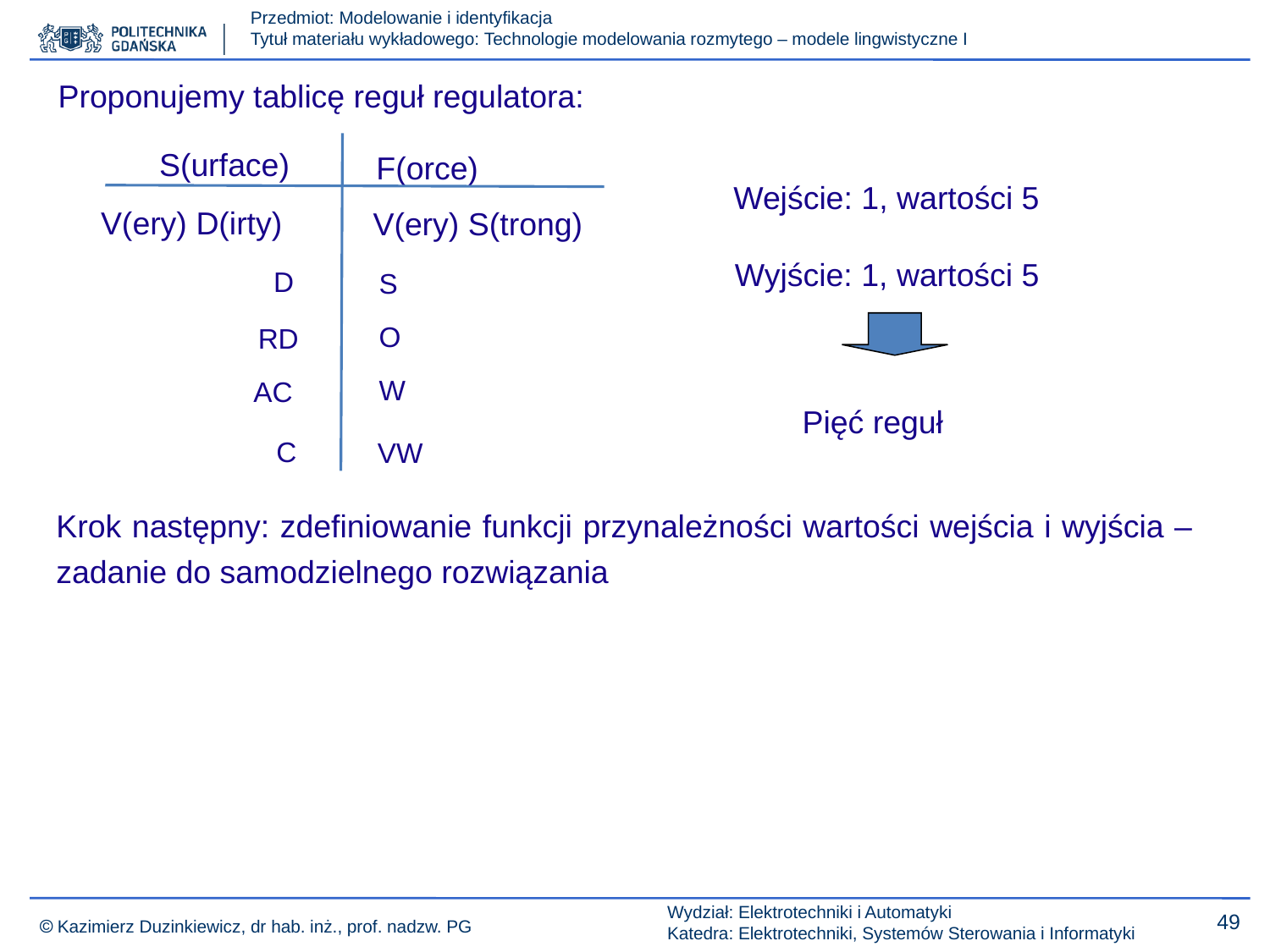

Proponujemy tablicę reguł regulatora:
S(urface)
F(orce)
Wejście: 1, wartości 5
V(ery) D(irty)
V(ery) S(trong)
Wyjście: 1, wartości 5
D
S
O
RD

W
AC
Pięć reguł
C
VW
Krok następny: zdefiniowanie funkcji przynależności wartości wejścia i wyjścia – zadanie do samodzielnego rozwiązania